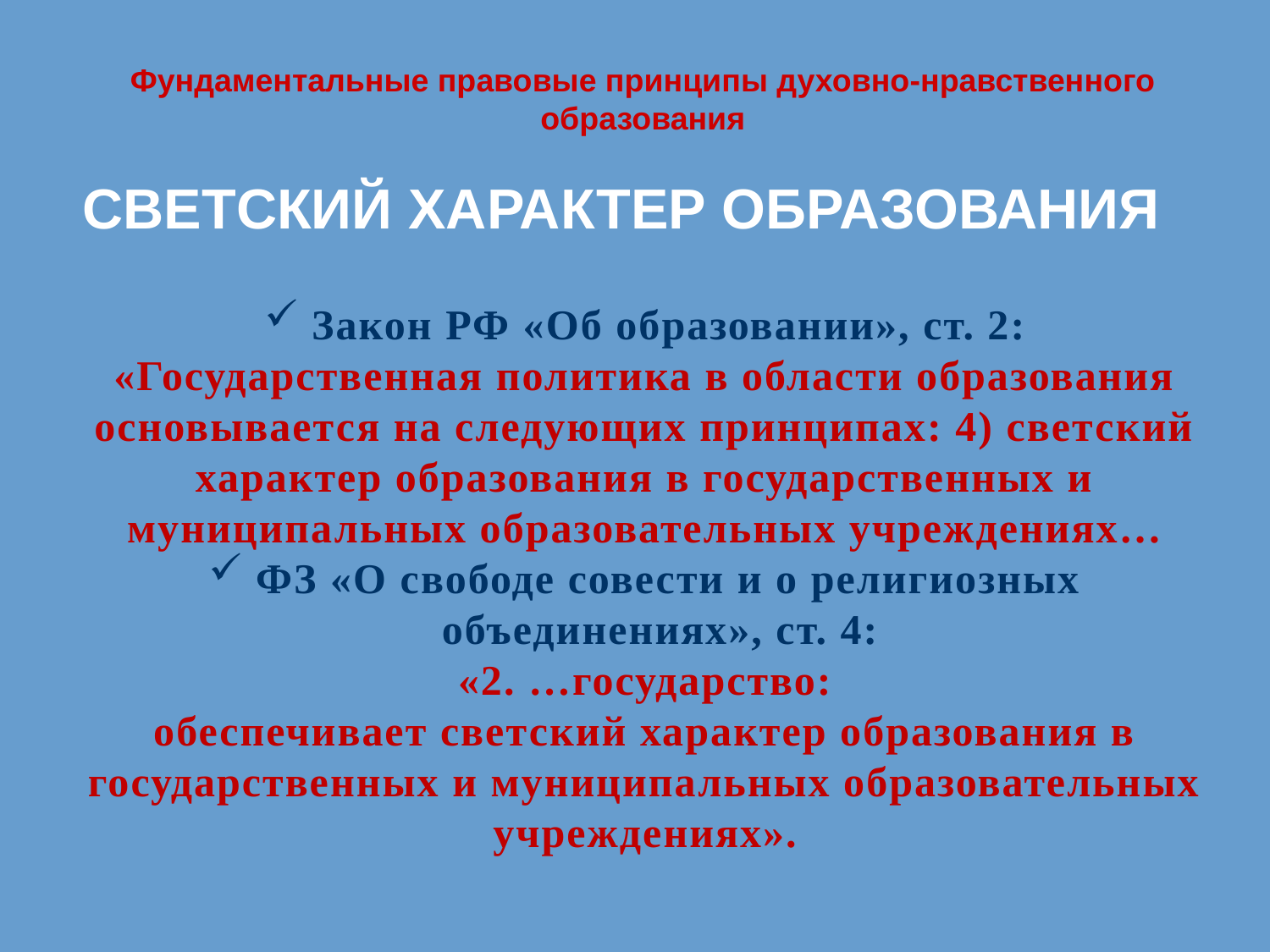

Фундаментальные правовые принципы духовно-нравственного образования

СВЕТСКИЙ ХАРАКТЕР ОБРАЗОВАНИЯ
 Закон РФ «Об образовании», ст. 2:
«Государственная политика в области образования основывается на следующих принципах: 4) светский характер образования в государственных и муниципальных образовательных учреждениях…
 ФЗ «О свободе совести и о религиозных объединениях», ст. 4:
«2. …государство:
обеспечивает светский характер образования в государственных и муниципальных образовательных учреждениях».